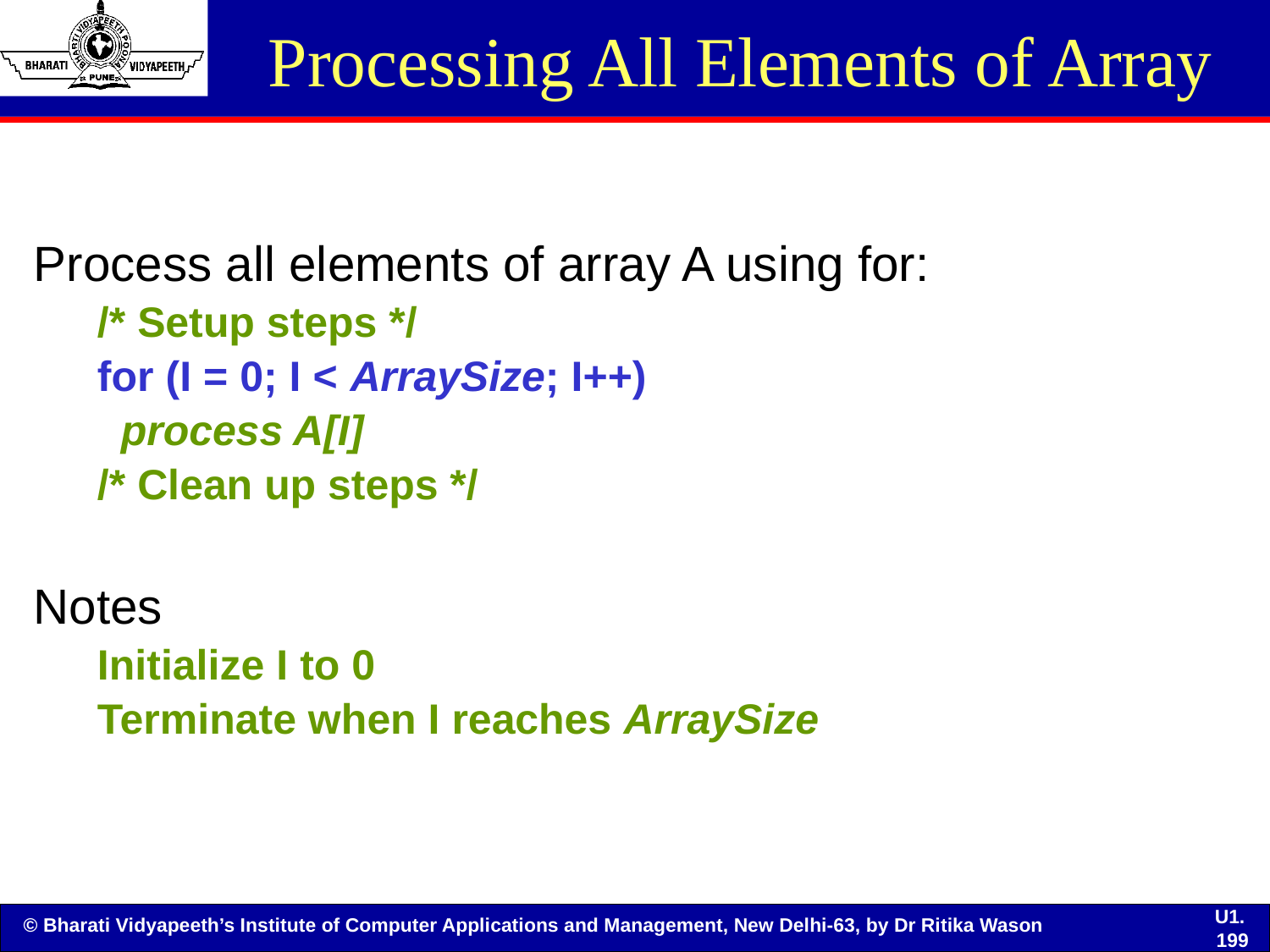

# Processing All Elements of Array
Process all elements of array A using for:
/* Setup steps */
for (I = 0; I < ArraySize; I++)
  process A[I]
/* Clean up steps */

Notes
Initialize I to 0
Terminate when I reaches ArraySize